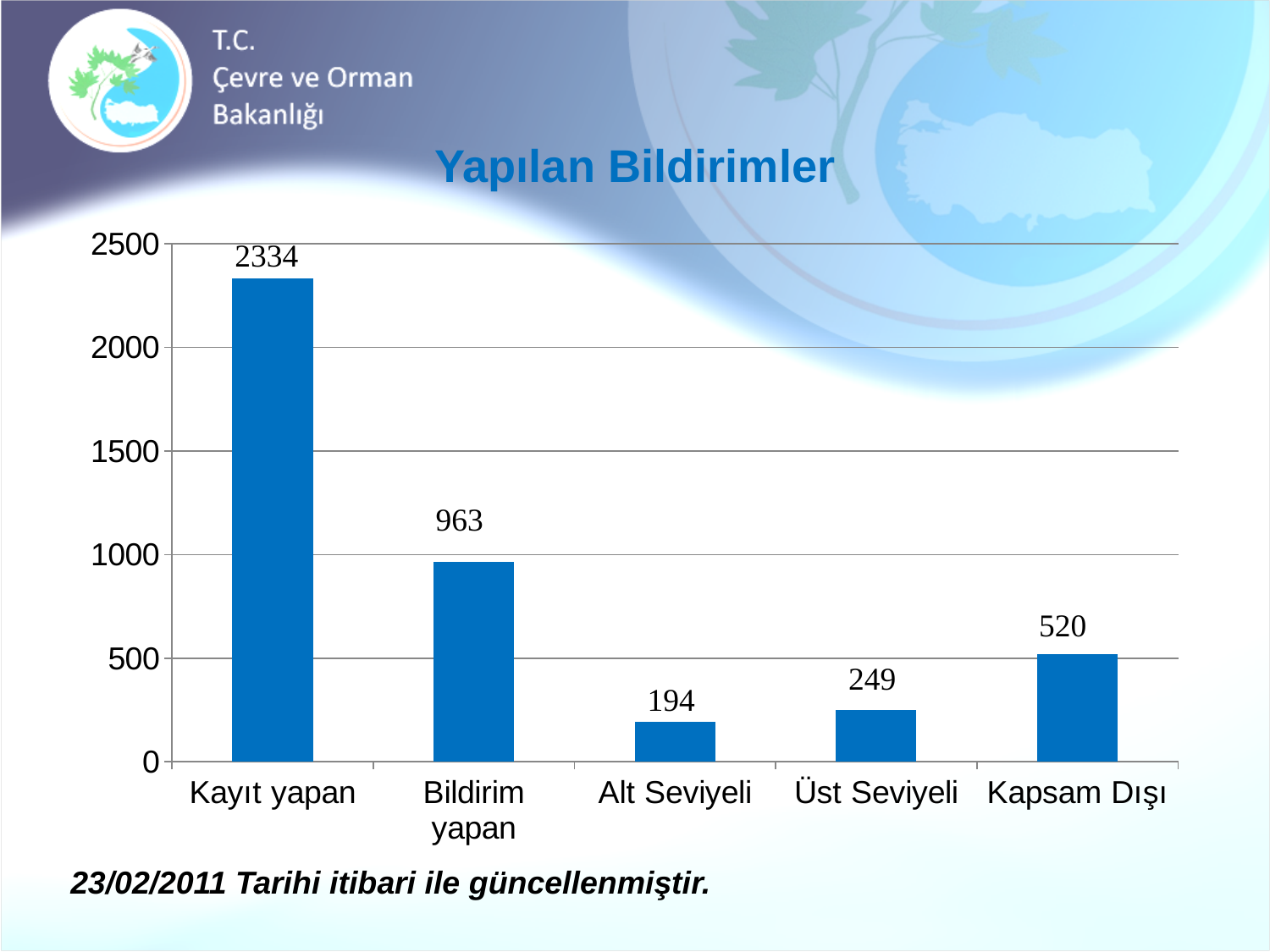

# Yapılan Bildirimler

### Chart

| Category | Sütun1 |
|---|---|
| Kayıt yapan | 2334.0 |
| Bildirim yapan | 963.0 |
| Alt Seviyeli | 194.0 |
| Üst Seviyeli | 249.0 |
| Kapsam Dışı | 520.0 |
23/02/2011 Tarihi itibari ile güncellenmiştir.